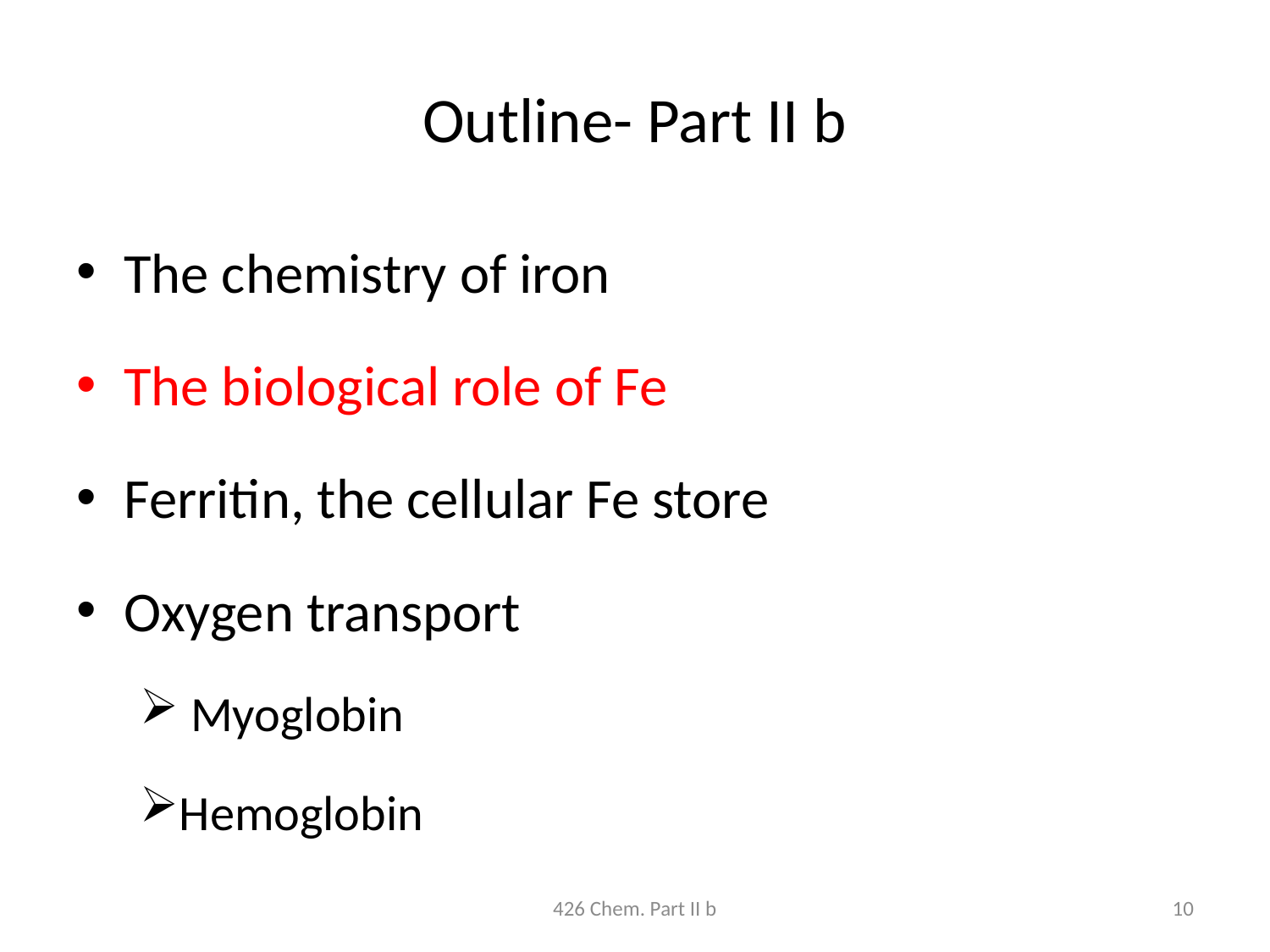

# Outline- Part II b
The chemistry of iron
The biological role of Fe
Ferritin, the cellular Fe store
Oxygen transport
 Myoglobin
Hemoglobin

426 Chem. Part II b
10